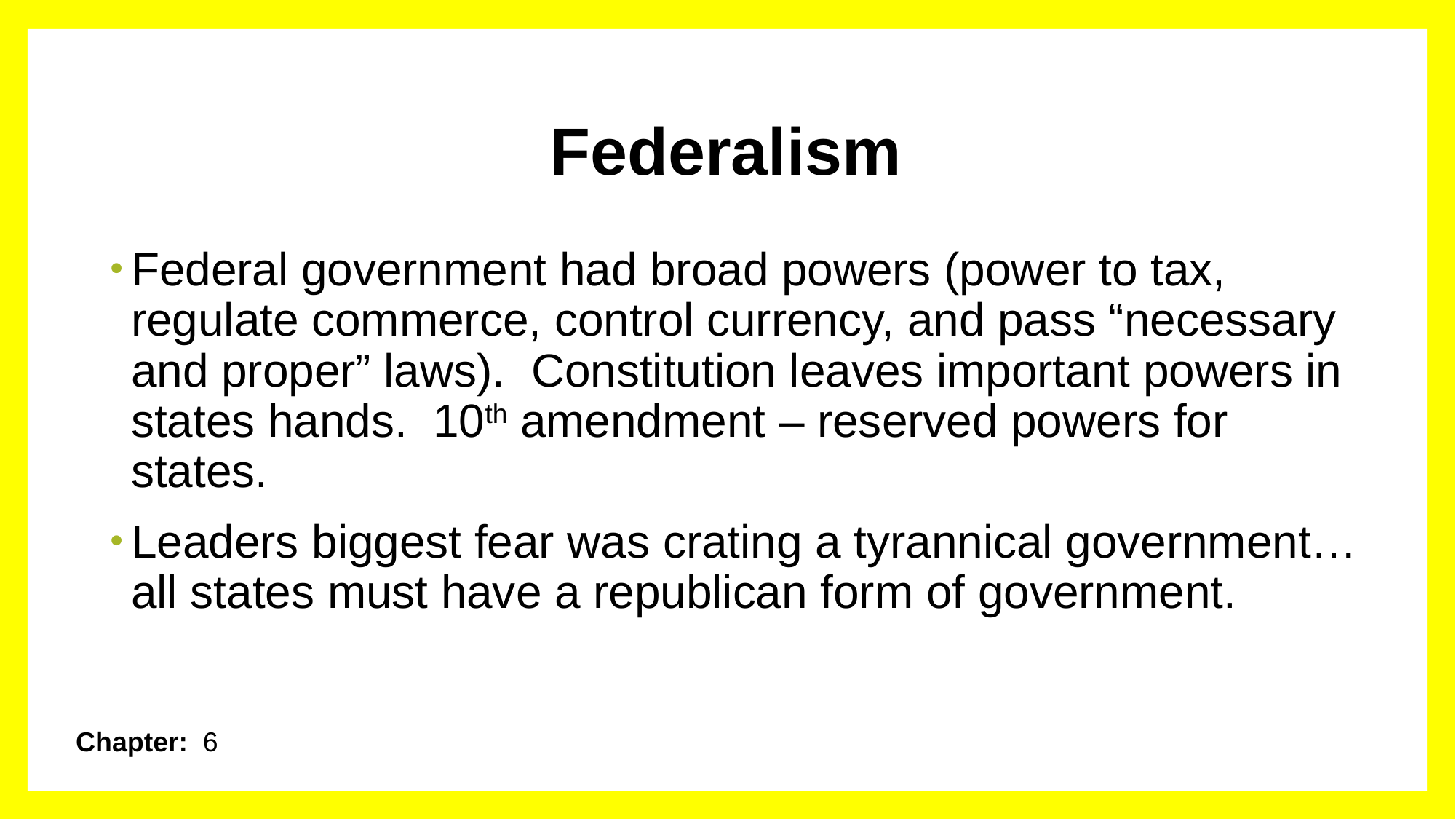

# Federalism
Federal government had broad powers (power to tax, regulate commerce, control currency, and pass “necessary and proper” laws).  Constitution leaves important powers in states hands.  10th amendment – reserved powers for states.
Leaders biggest fear was crating a tyrannical government…all states must have a republican form of government.
Chapter:  6